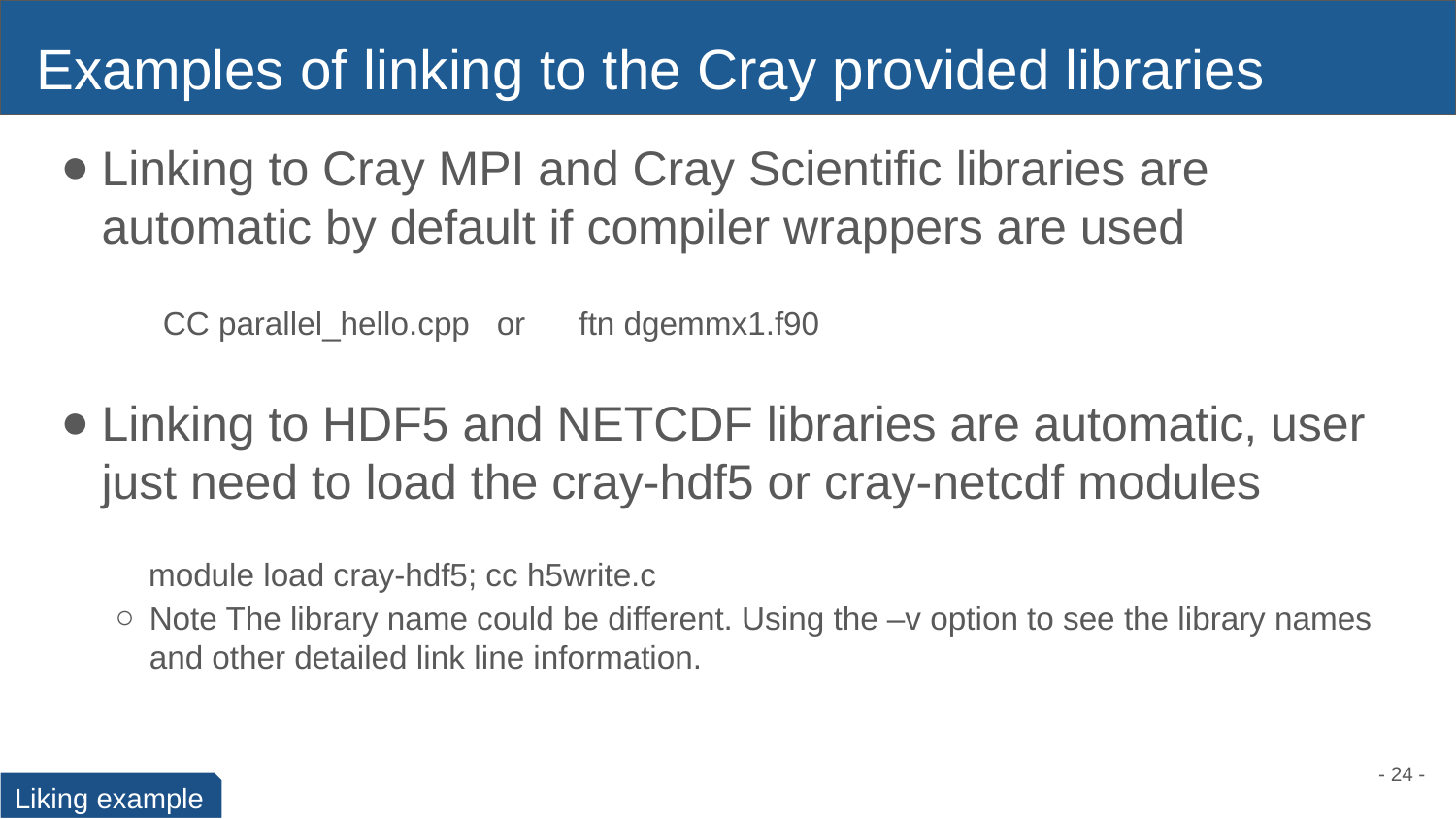

# Examples of linking to the Cray provided libraries
Linking to Cray MPI and Cray Scientific libraries are automatic by default if compiler wrappers are used

CC parallel_hello.cpp   or      ftn dgemmx1.f90

Linking to HDF5 and NETCDF libraries are automatic, user just need to load the cray-hdf5 or cray-netcdf modules

           module load cray-hdf5; cc h5write.c
Note The library name could be different. Using the –v option to see the library names and other detailed link line information.

- 24 -
Liking example